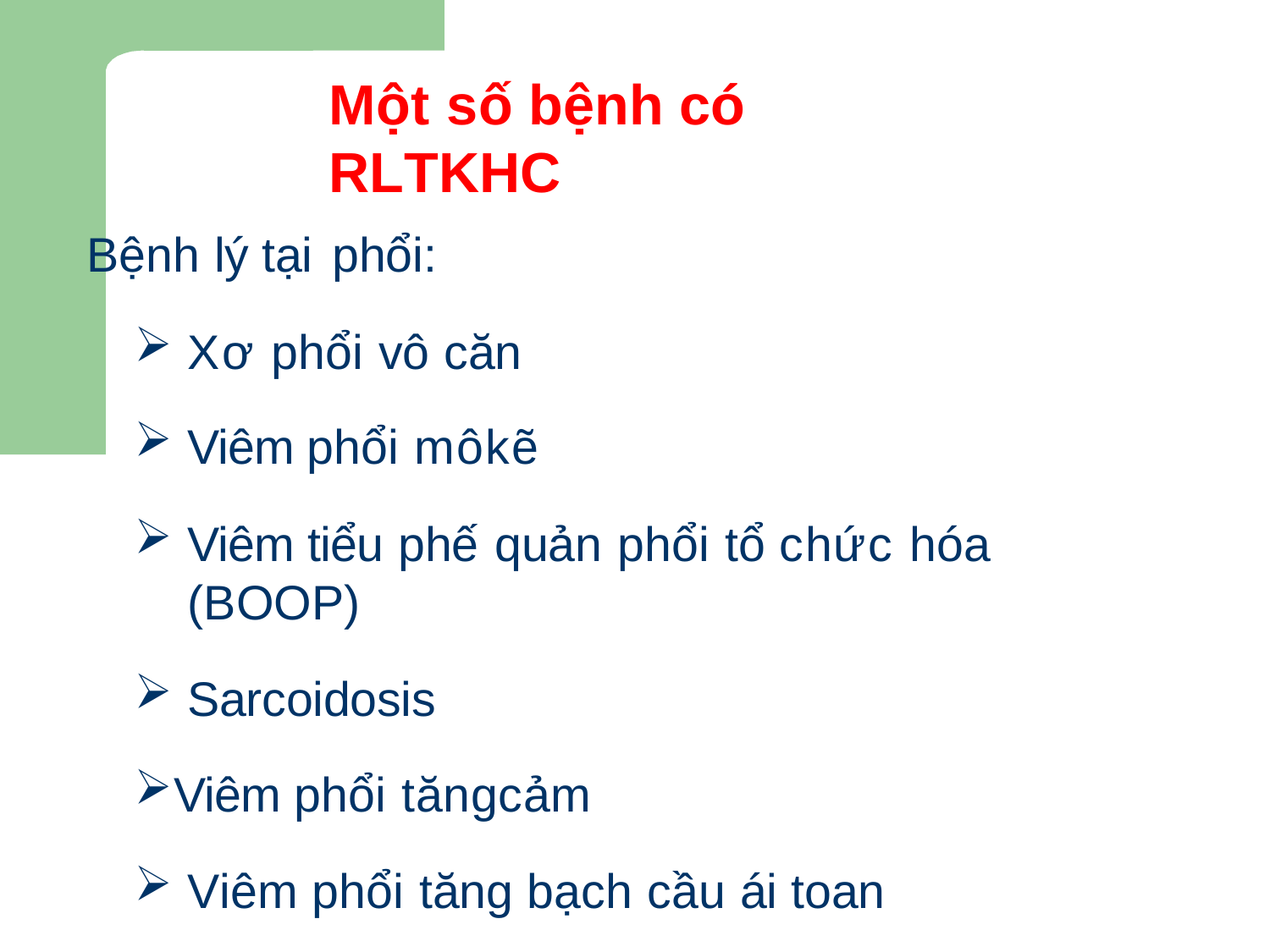

# Một số bệnh có RLTKHC
Bệnh lý tại phổi:
Xơ phổi vô căn
Viêm phổi môkẽ
Viêm tiểu phế quản phổi tổ chức hóa	(BOOP)
Sarcoidosis
Viêm phổi tăngcảm
Viêm phổi tăng bạch cầu ái toan